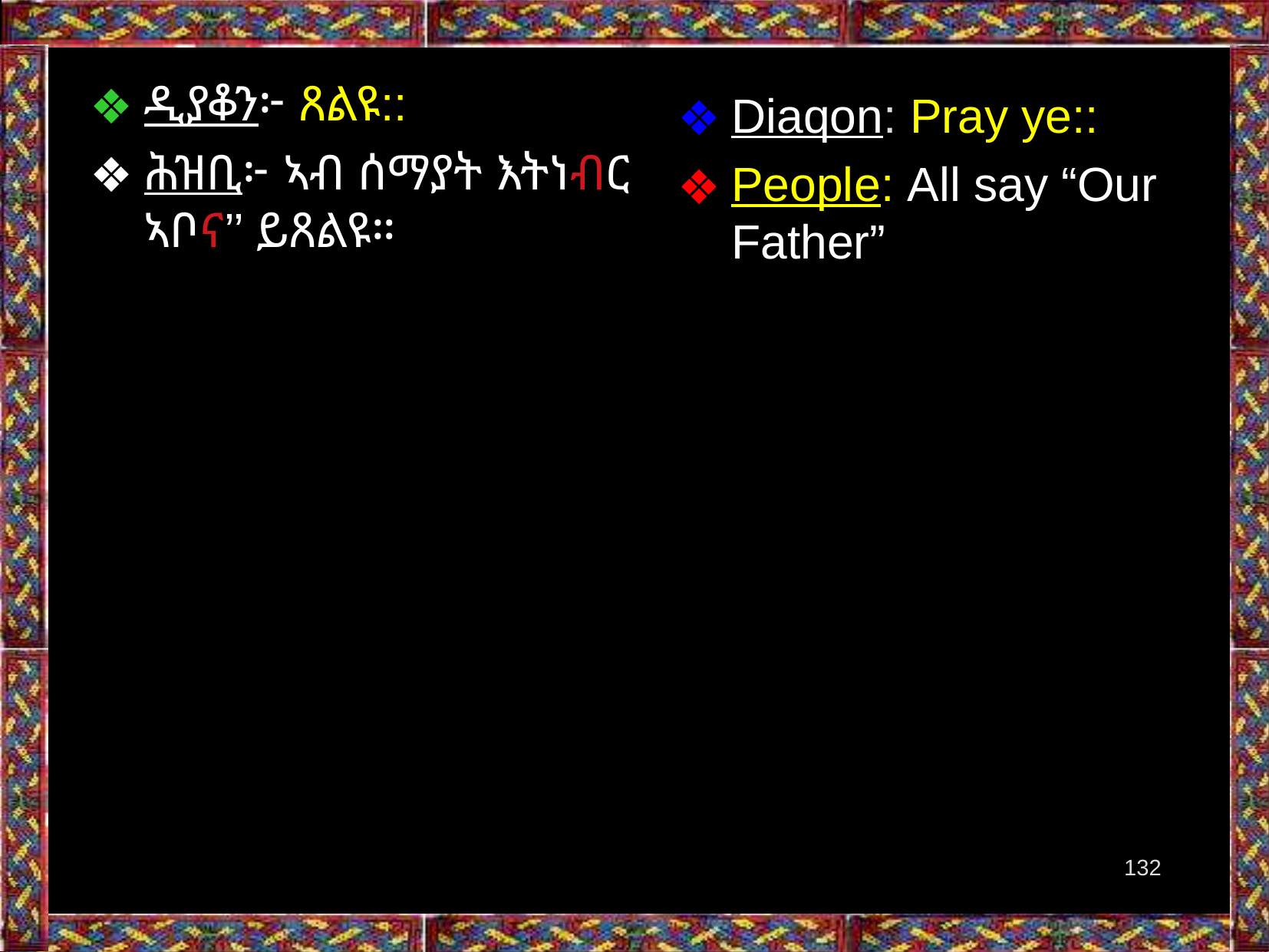

Diaqon: Pray ye::
People: All say “Our Father”
ዲያቆን፦ ጸልዩ::
ሕዝቢ፦ ኣብ ሰማያት እትነብር ኣቦና’’ ይጸልዩ።

132